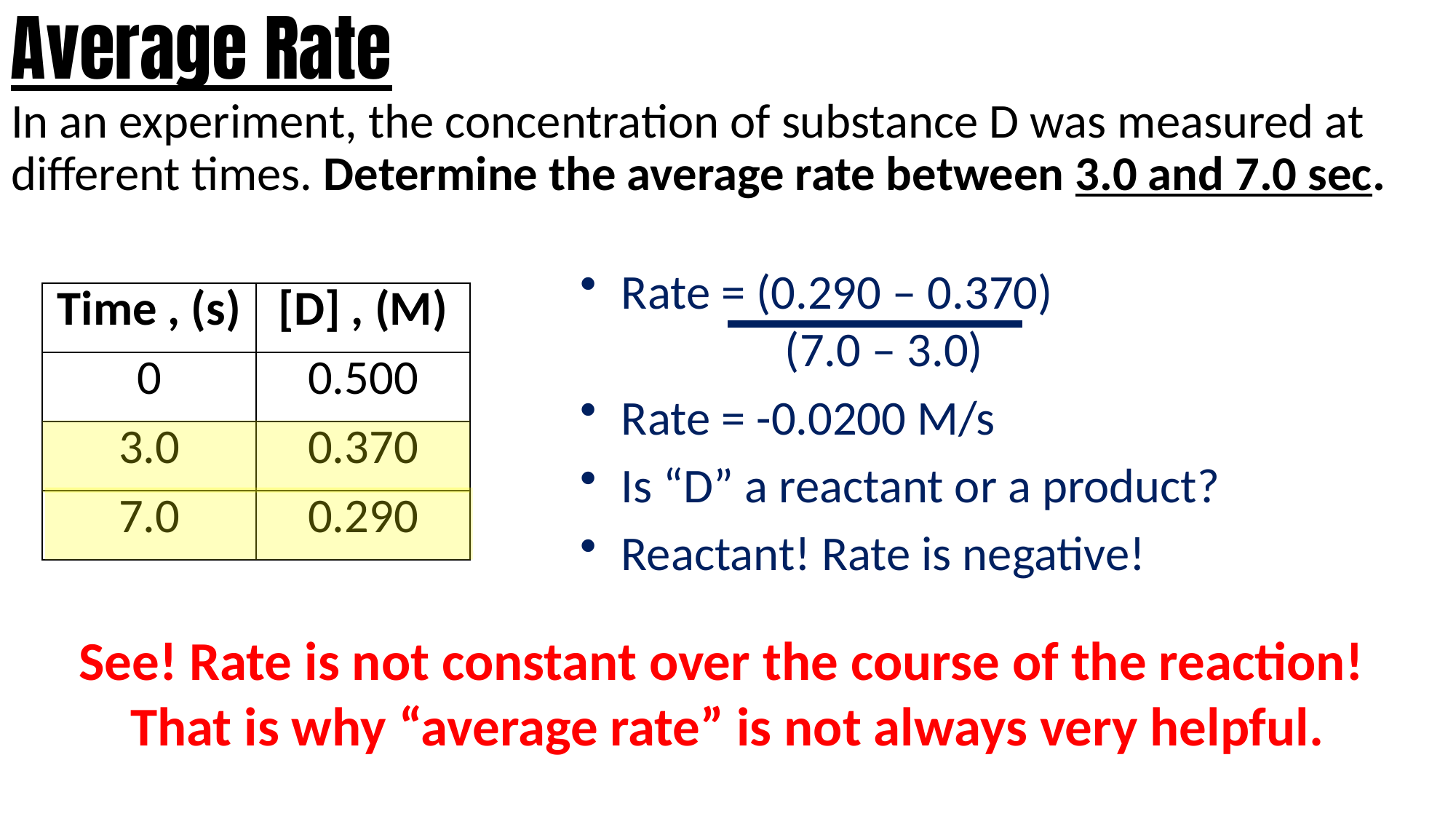

Average Rate
In an experiment, the concentration of substance D was measured at different times. Determine the average rate between 3.0 and 7.0 sec.
Rate = (0.290 – 0.370)
               (7.0 – 3.0)
Rate = -0.0200 M/s
Is “D” a reactant or a product?
Reactant! Rate is negative!
| Time , (s) | [D] , (M) |
| --- | --- |
| 0 | 0.500 |
| 3.0 | 0.370 |
| 7.0 | 0.290 |

See! Rate is not constant over the course of the reaction!
That is why “average rate” is not always very helpful.